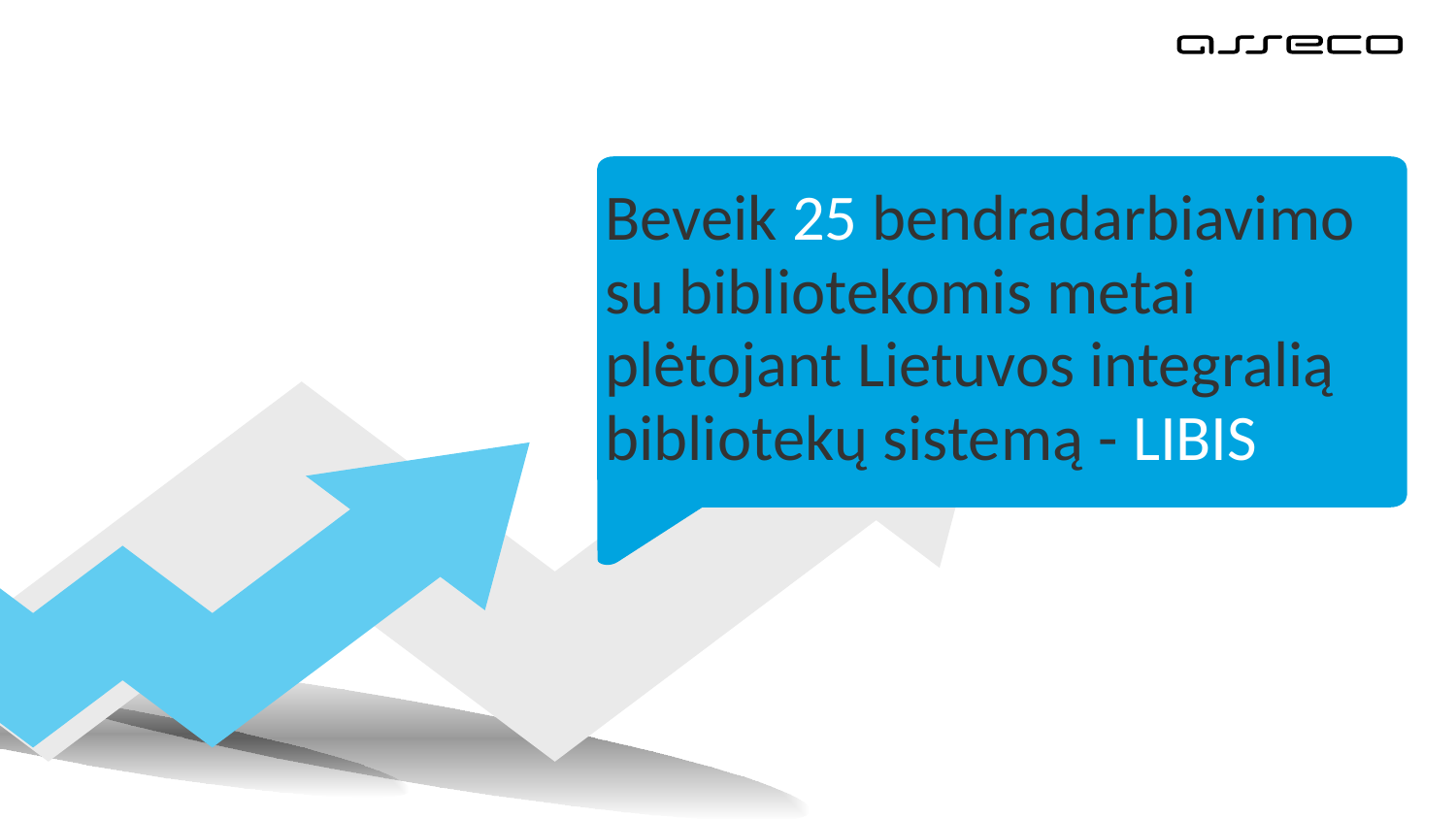

Beveik 25 bendradarbiavimo su bibliotekomis metai plėtojant Lietuvos integralią bibliotekų sistemą - LIBIS